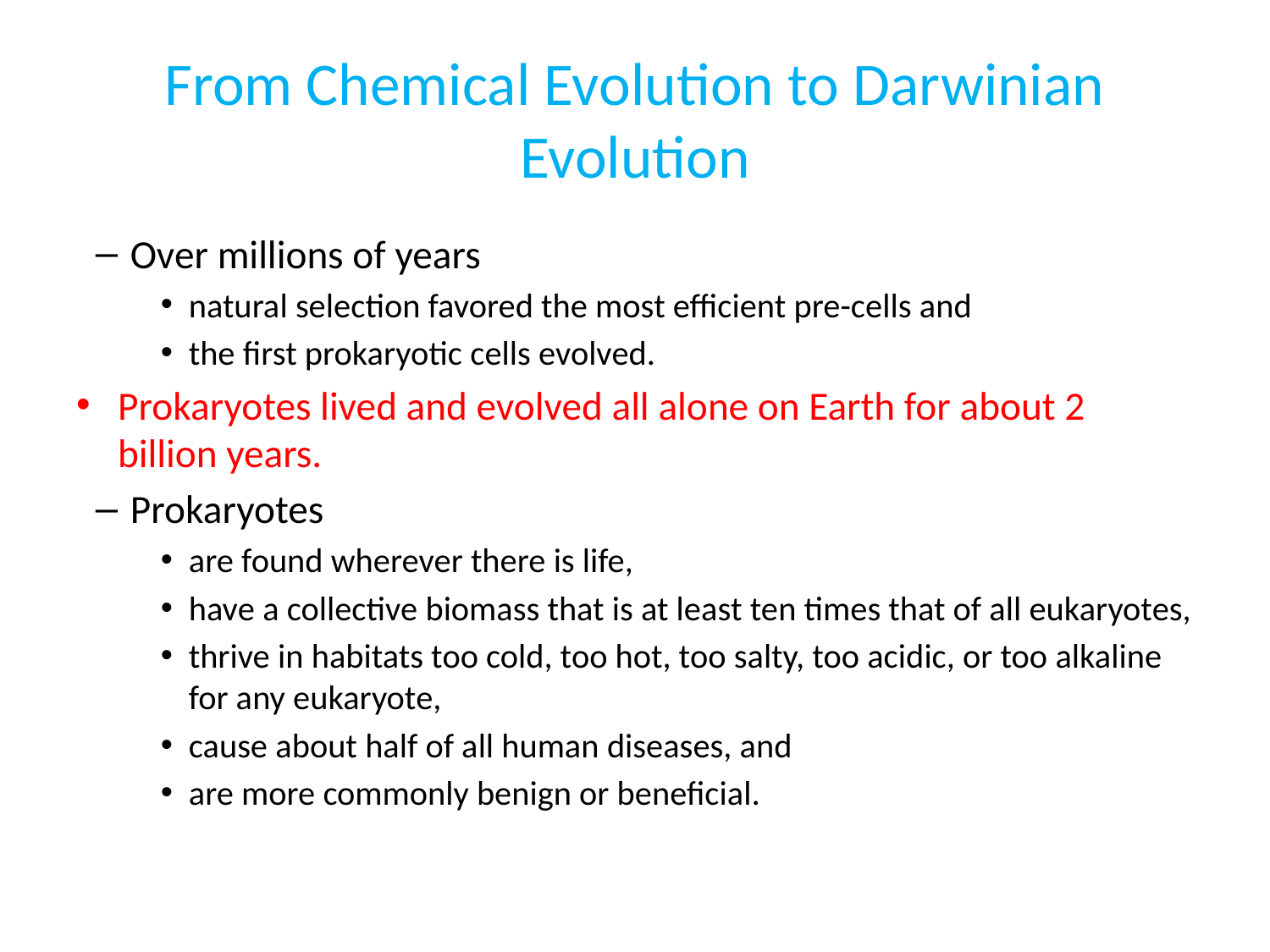

# From Chemical Evolution to Darwinian Evolution
Over millions of years
natural selection favored the most efficient pre-cells and
the first prokaryotic cells evolved.
Prokaryotes lived and evolved all alone on Earth for about 2 billion years.
Prokaryotes
are found wherever there is life,
have a collective biomass that is at least ten times that of all eukaryotes,
thrive in habitats too cold, too hot, too salty, too acidic, or too alkaline for any eukaryote,
cause about half of all human diseases, and
are more commonly benign or beneficial.